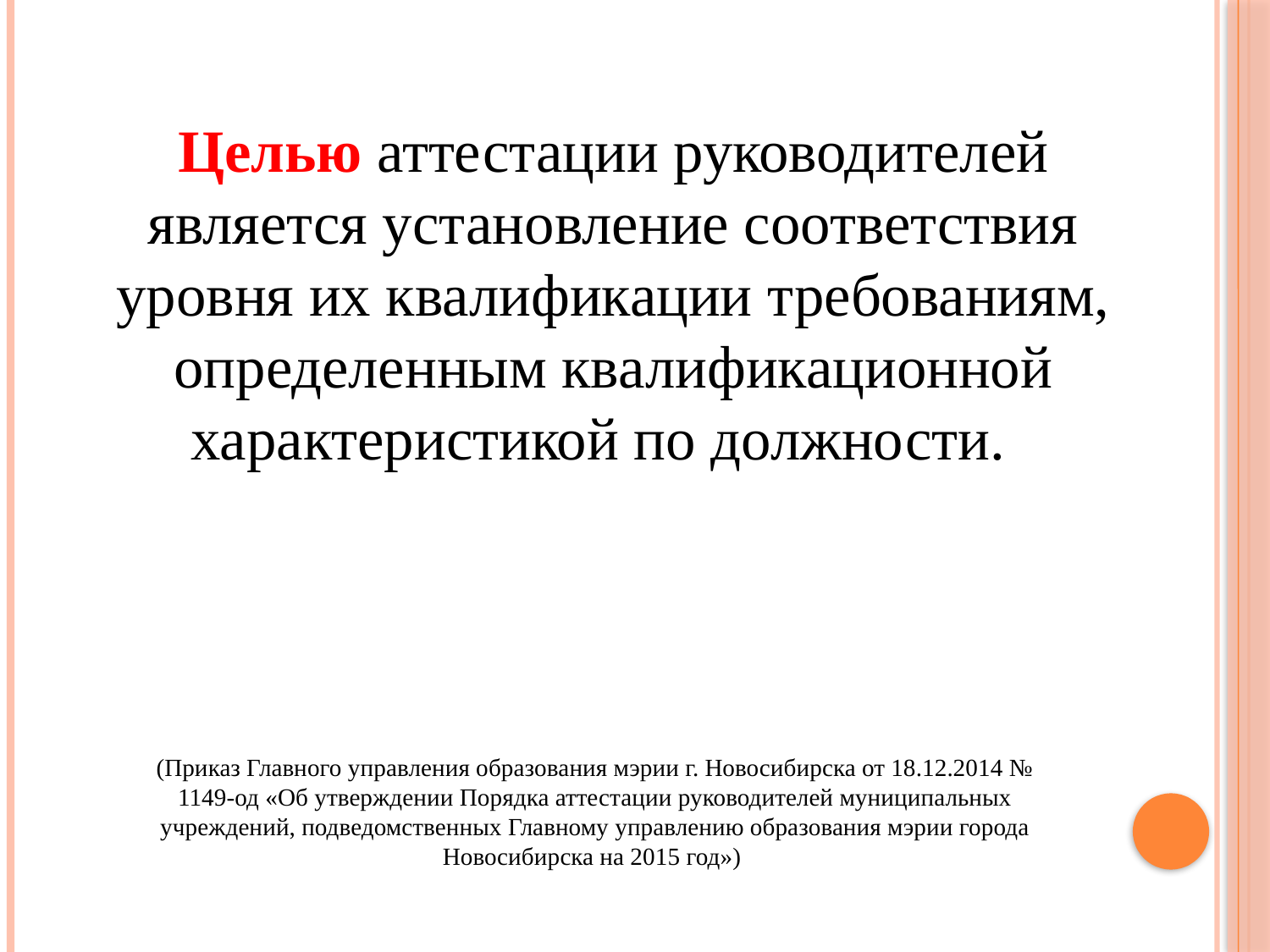

Целью аттестации руководителей является установление соответствия уровня их квалификации требованиям, определенным квалификационной характеристикой по должности.
(Приказ Главного управления образования мэрии г. Новосибирска от 18.12.2014 № 1149-од «Об утверждении Порядка аттестации руководителей муниципальных учреждений, подведомственных Главному управлению образования мэрии города Новосибирска на 2015 год»)